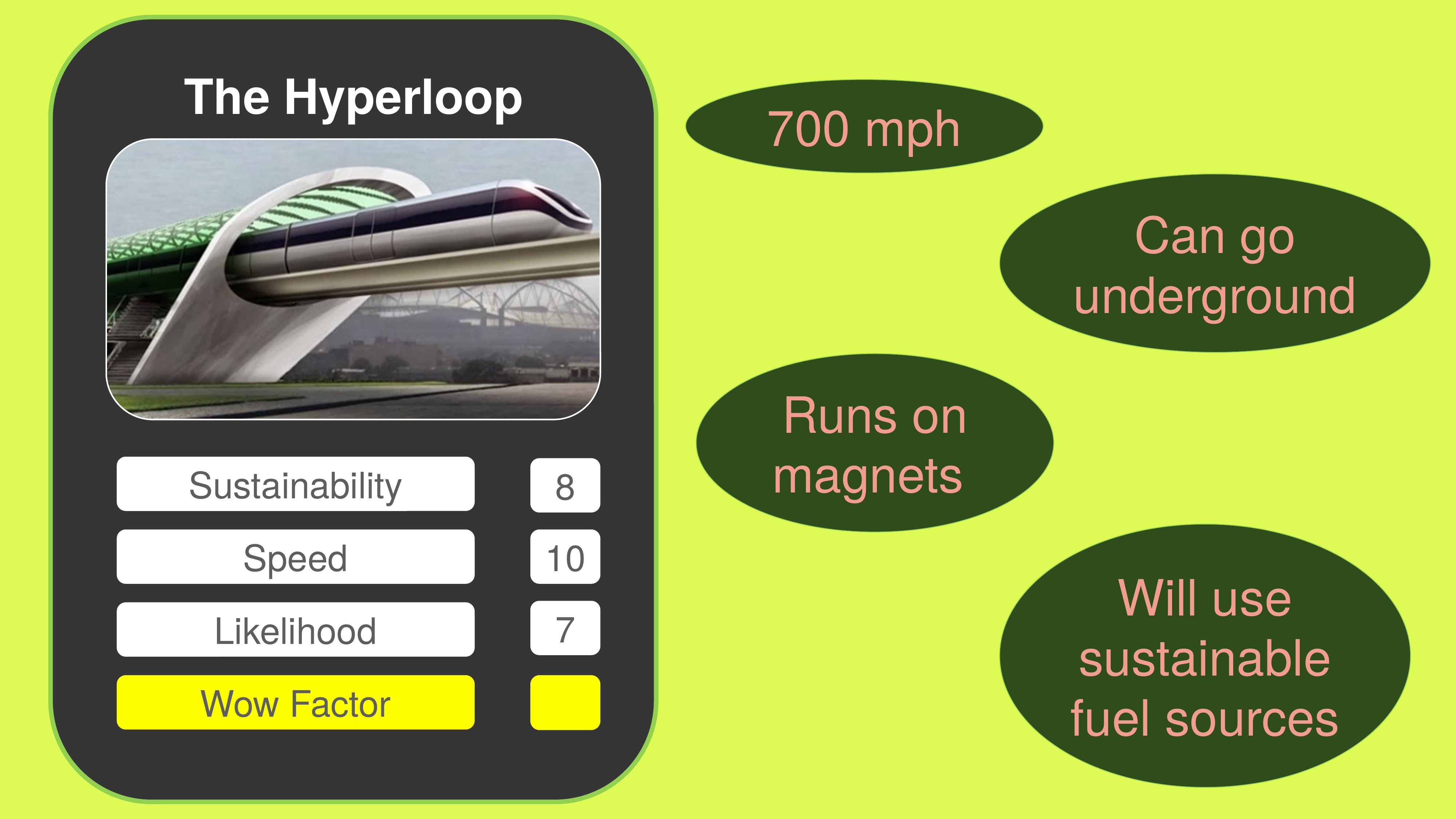

The Hyperloop

Sustainability
8
10
Speed
7
Likelihood
Wow Factor

700 mph
Can go underground
Runs on magnets
Will use sustainable fuel sources